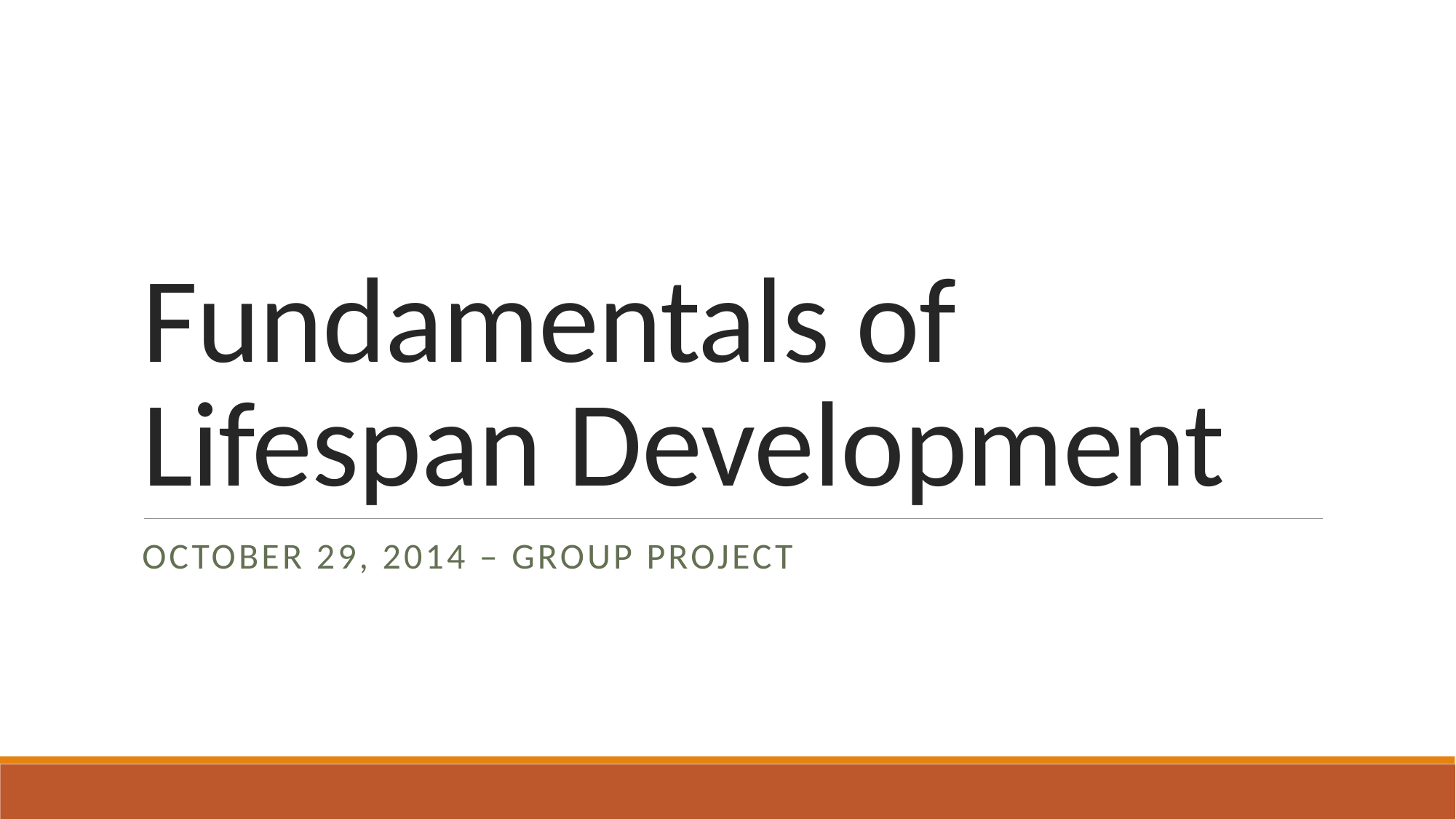

# Fundamentals of Lifespan Development
October 29, 2014 – group project